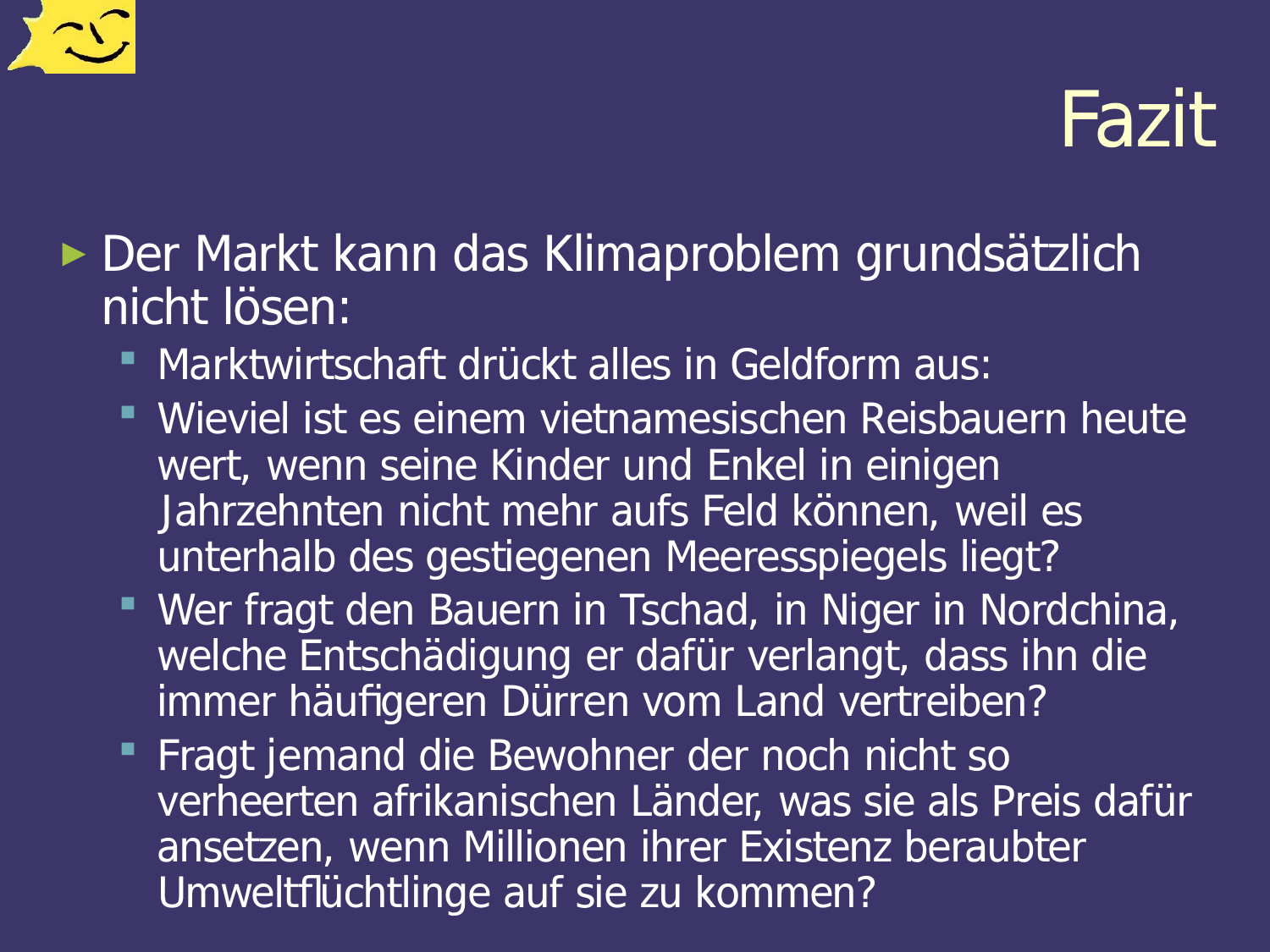

# Fazit
Der Markt kann das Klimaproblem grundsätzlich nicht lösen:
Marktwirtschaft drückt alles in Geldform aus:
Wieviel ist es einem vietnamesischen Reisbauern heute wert, wenn seine Kinder und Enkel in einigen Jahrzehnten nicht mehr aufs Feld können, weil es unterhalb des gestiegenen Meeresspiegels liegt?
Wer fragt den Bauern in Tschad, in Niger in Nordchina, welche Entschädigung er dafür verlangt, dass ihn die immer häufigeren Dürren vom Land vertreiben?
Fragt jemand die Bewohner der noch nicht so verheerten afrikanischen Länder, was sie als Preis dafür ansetzen, wenn Millionen ihrer Existenz beraubter Umweltflüchtlinge auf sie zu kommen?